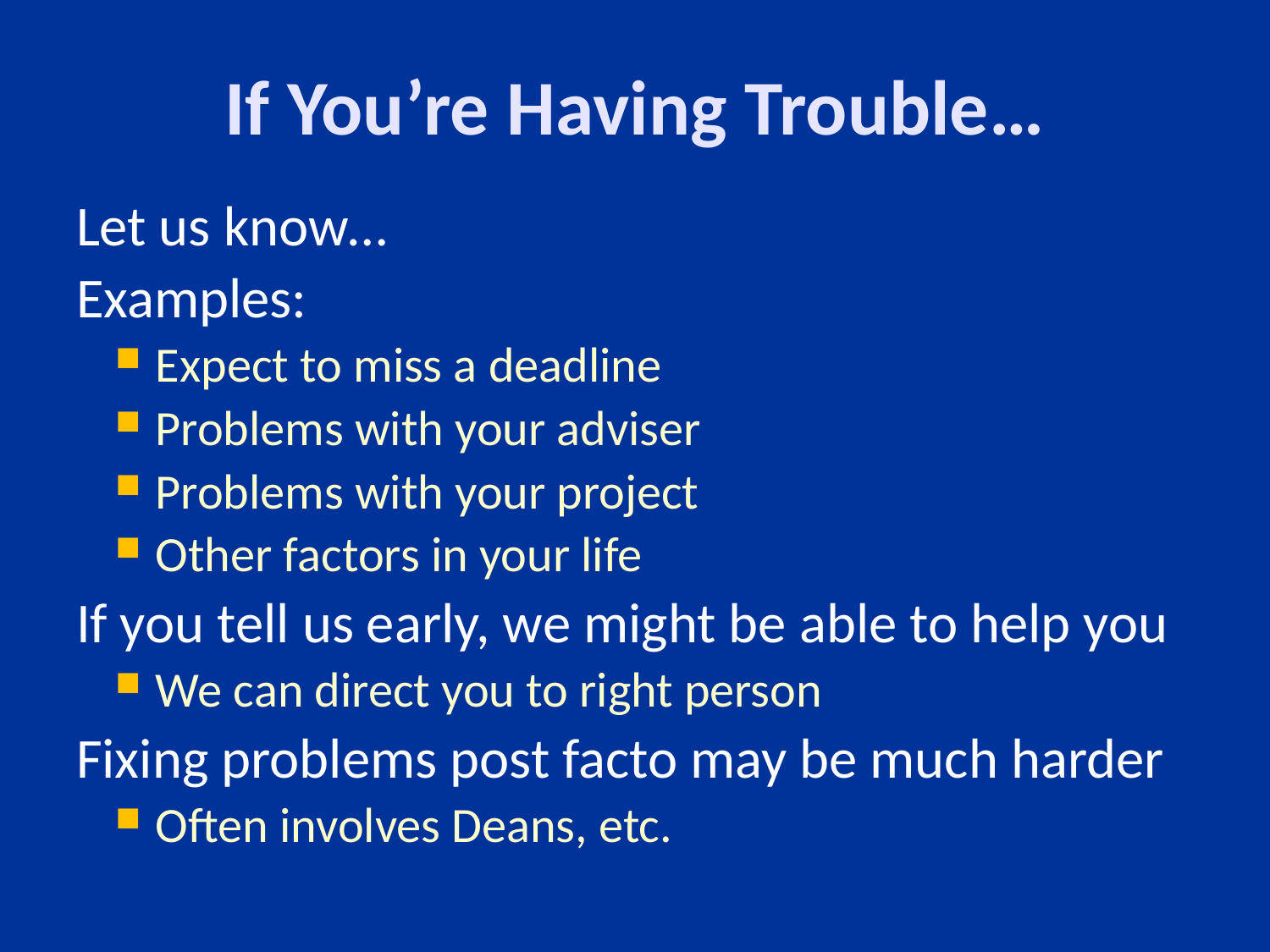

# If You’re Having Trouble…
Let us know…
Examples:
Expect to miss a deadline
Problems with your adviser
Problems with your project
Other factors in your life
If you tell us early, we might be able to help you
We can direct you to right person
Fixing problems post facto may be much harder
Often involves Deans, etc.